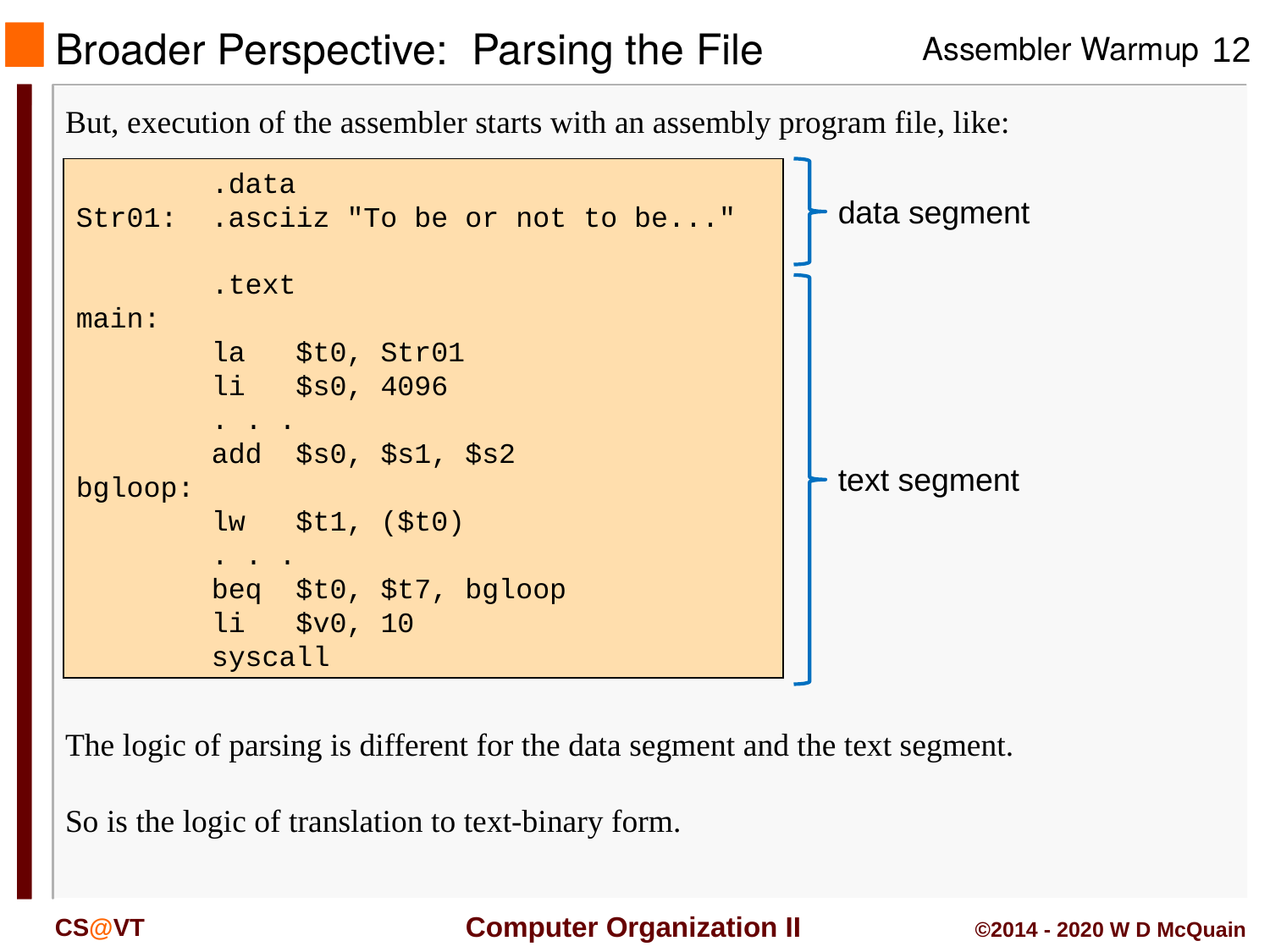

# Broader Perspective:  Parsing the File
But, execution of the assembler starts with an assembly program file, like:
        .data
Str01:  .asciiz "To be or not to be..."

        .text
main:
        la   $t0, Str01
        li   $s0, 4096
        . . .
        add  $s0, $s1, $s2
bgloop:
        lw   $t1, ($t0)
        . . .
        beq  $t0, $t7, bgloop
        li   $v0, 10
        syscall

data segment

text segment
The logic of parsing is different for the data segment and the text segment.

So is the logic of translation to text-binary form.